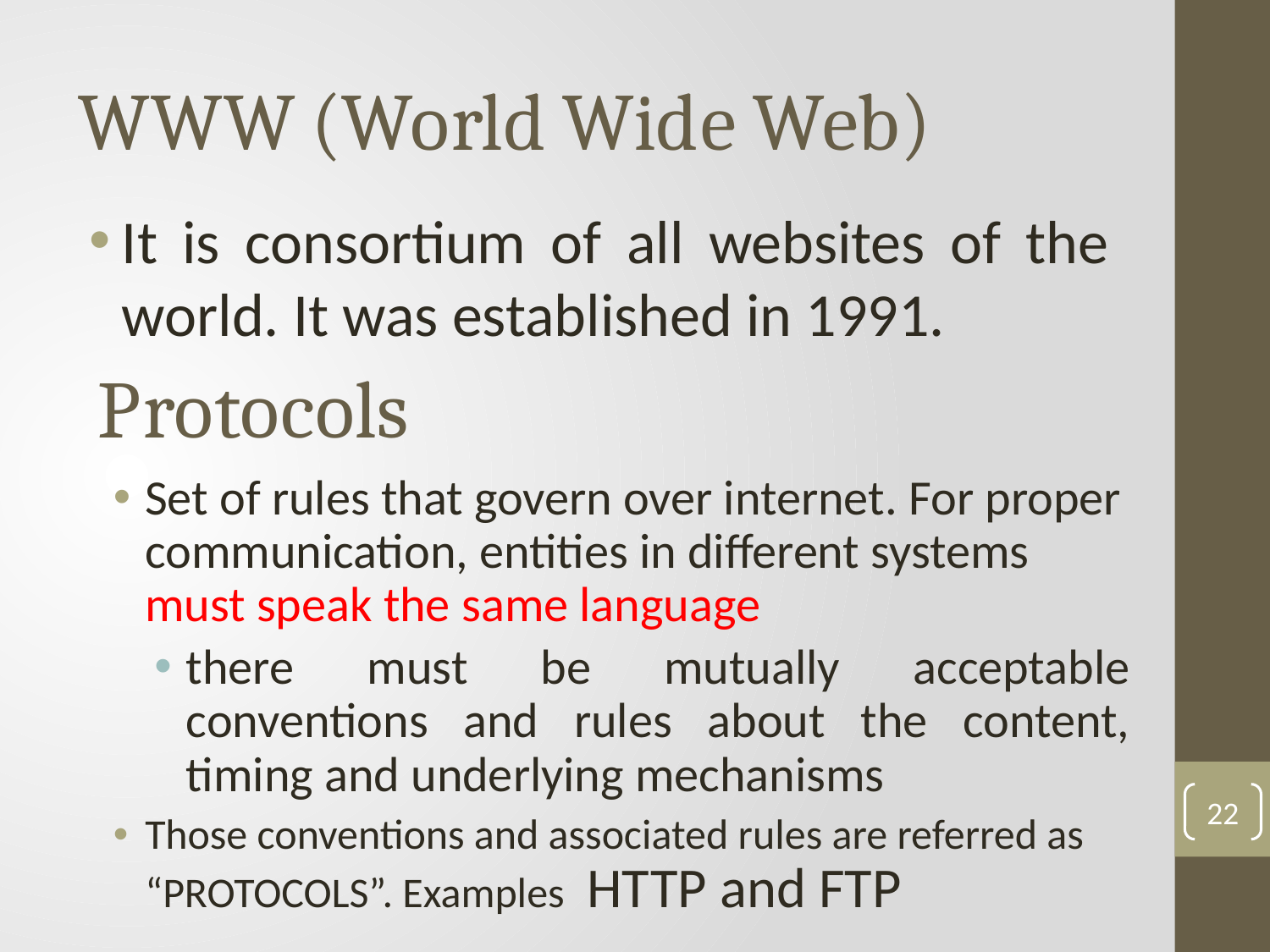

# WWW (World Wide Web)
It is consortium of all websites of the world. It was established in 1991.
Protocols
Set of rules that govern over internet. For proper communication, entities in different systems must speak the same language
there must be mutually acceptable conventions and rules about the content, timing and underlying mechanisms
Those conventions and associated rules are referred as “PROTOCOLS”. Examples  HTTP and FTP
22